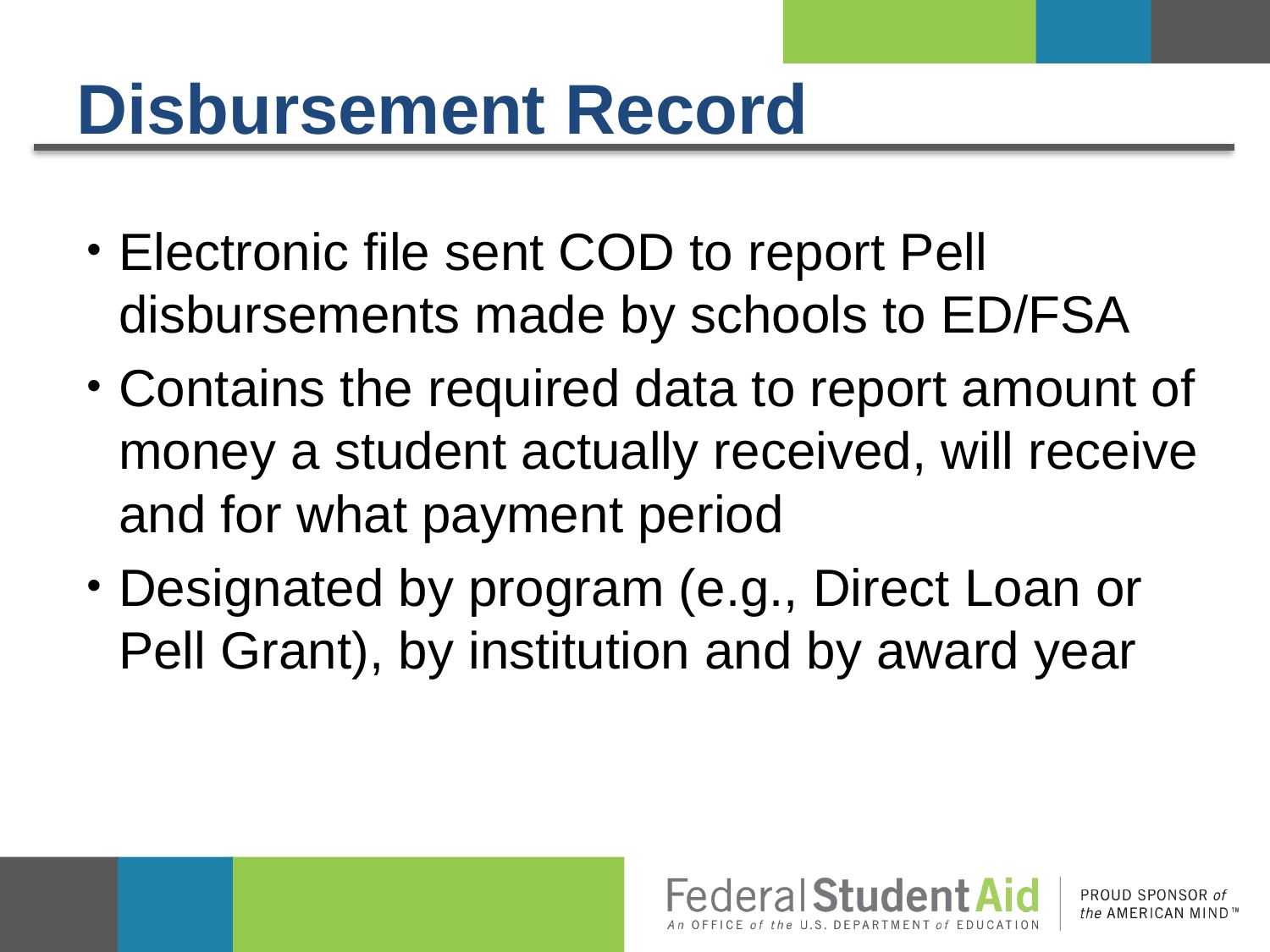

# Disbursement Record
Electronic file sent COD to report Pell disbursements made by schools to ED/FSA
Contains the required data to report amount of money a student actually received, will receive and for what payment period
Designated by program (e.g., Direct Loan or Pell Grant), by institution and by award year